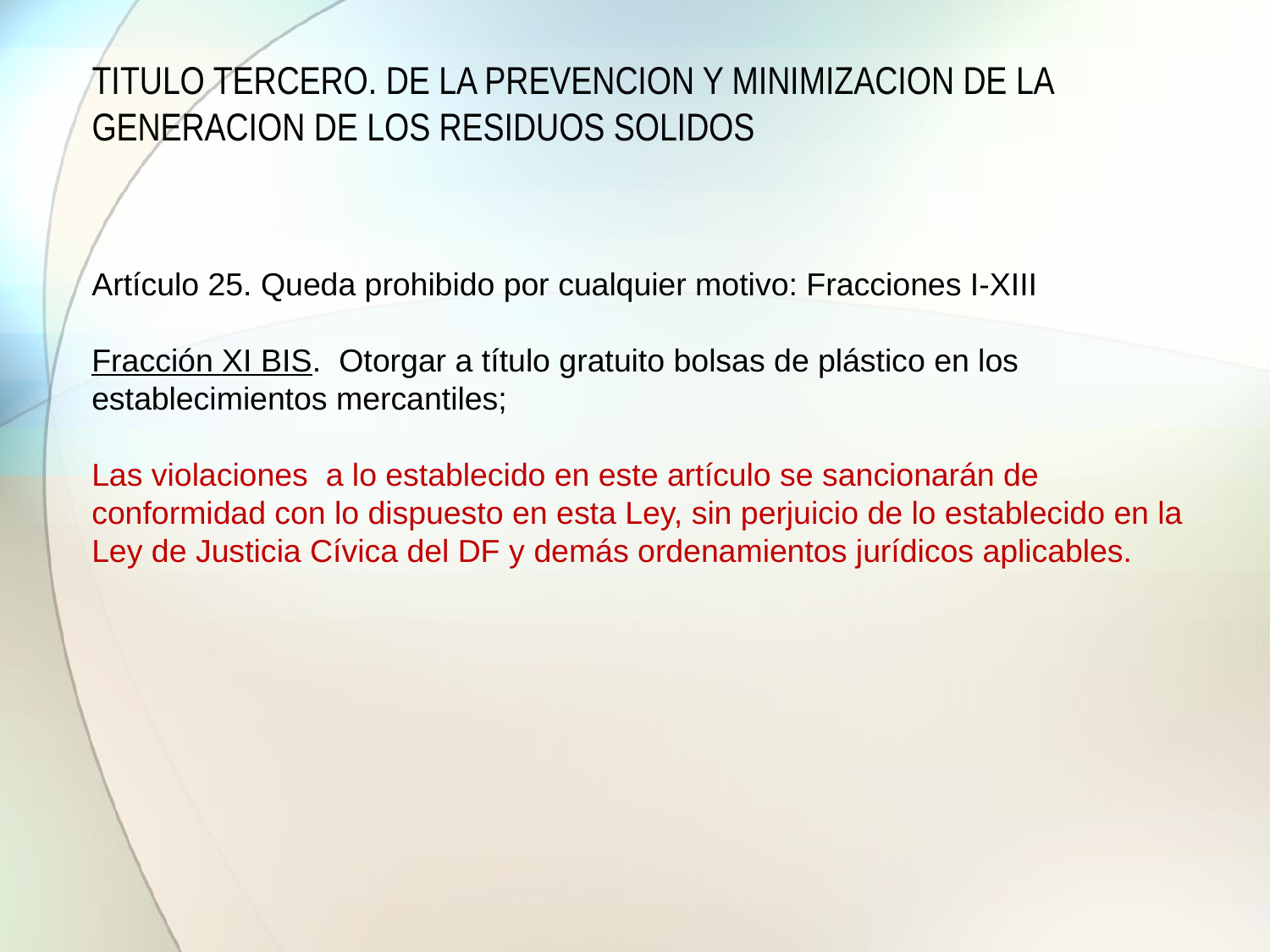

TITULO TERCERO. DE LA PREVENCION Y MINIMIZACION DE LA GENERACION DE LOS RESIDUOS SOLIDOS
Artículo 25. Queda prohibido por cualquier motivo: Fracciones I-XIII

Fracción XI BIS.  Otorgar a título gratuito bolsas de plástico en los establecimientos mercantiles;

Las violaciones  a lo establecido en este artículo se sancionarán de conformidad con lo dispuesto en esta Ley, sin perjuicio de lo establecido en la Ley de Justicia Cívica del DF y demás ordenamientos jurídicos aplicables.